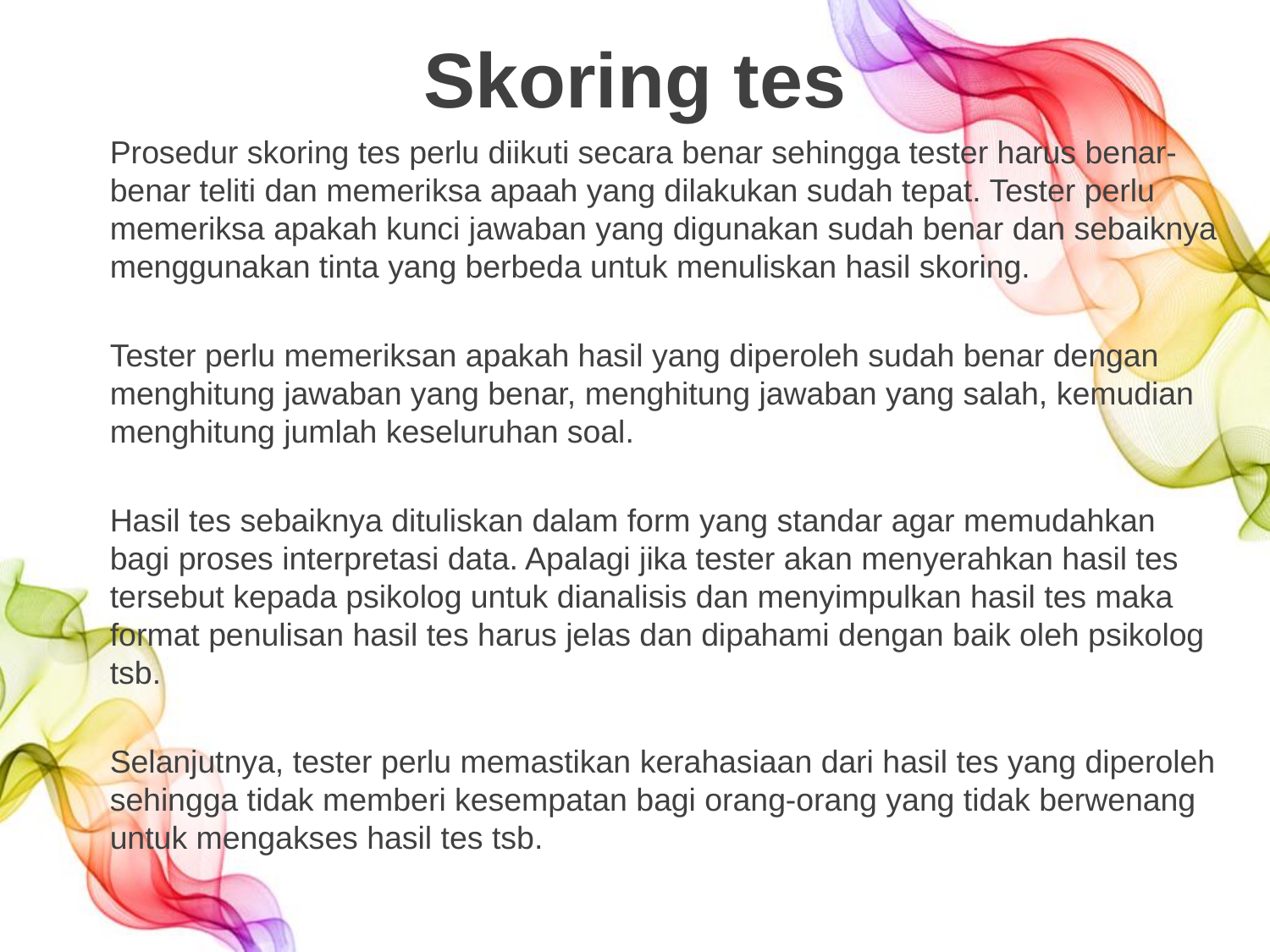

# Skoring tes
Prosedur skoring tes perlu diikuti secara benar sehingga tester harus benar-benar teliti dan memeriksa apaah yang dilakukan sudah tepat. Tester perlu memeriksa apakah kunci jawaban yang digunakan sudah benar dan sebaiknya menggunakan tinta yang berbeda untuk menuliskan hasil skoring.

Tester perlu memeriksan apakah hasil yang diperoleh sudah benar dengan menghitung jawaban yang benar, menghitung jawaban yang salah, kemudian menghitung jumlah keseluruhan soal.

Hasil tes sebaiknya dituliskan dalam form yang standar agar memudahkan bagi proses interpretasi data. Apalagi jika tester akan menyerahkan hasil tes tersebut kepada psikolog untuk dianalisis dan menyimpulkan hasil tes maka format penulisan hasil tes harus jelas dan dipahami dengan baik oleh psikolog tsb.

Selanjutnya, tester perlu memastikan kerahasiaan dari hasil tes yang diperoleh sehingga tidak memberi kesempatan bagi orang-orang yang tidak berwenang untuk mengakses hasil tes tsb.